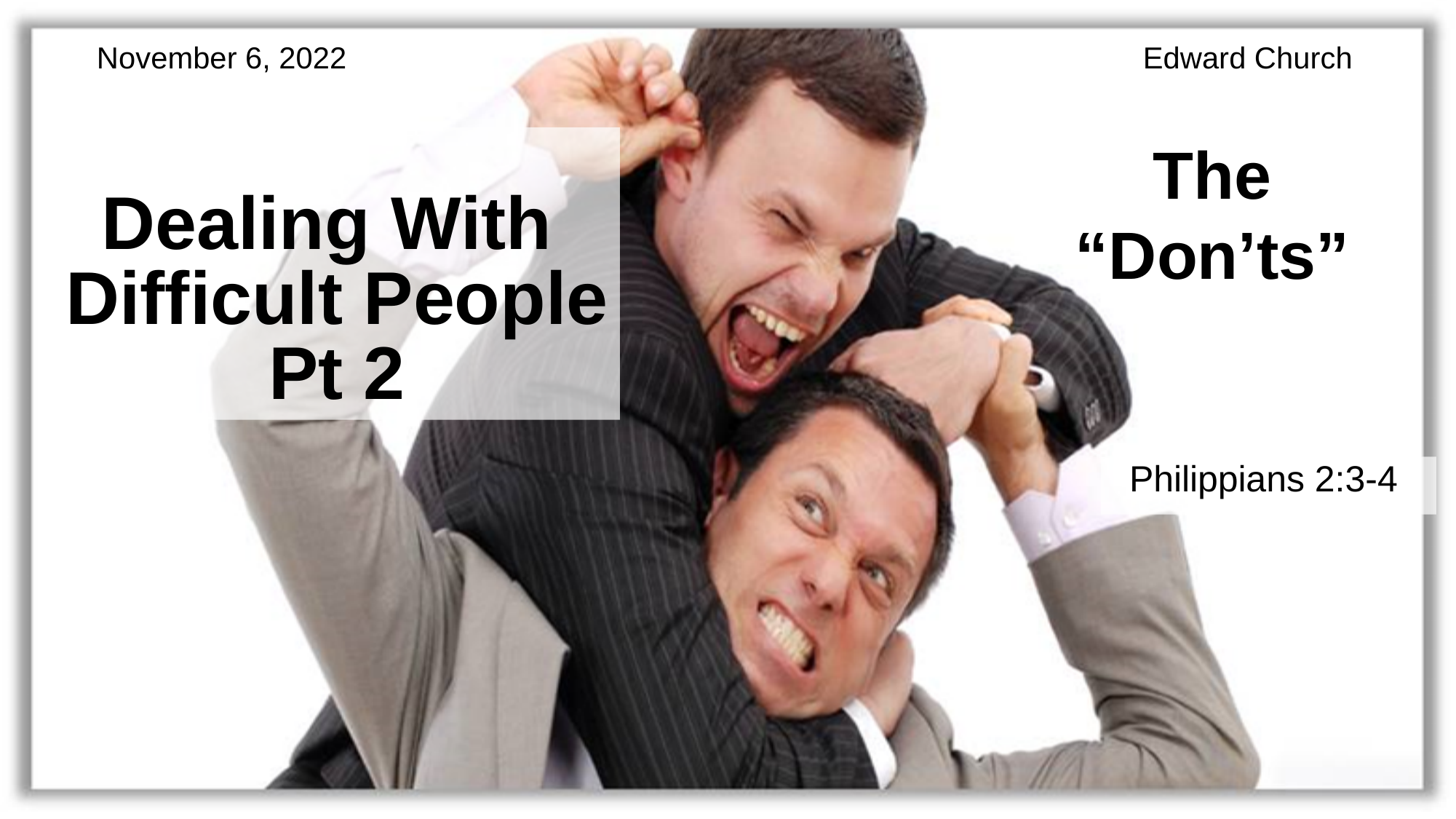

November 6, 2022
Edward Church
# Dealing With Difficult People Pt 2
The “Don’ts”
Philippians 2:3-4